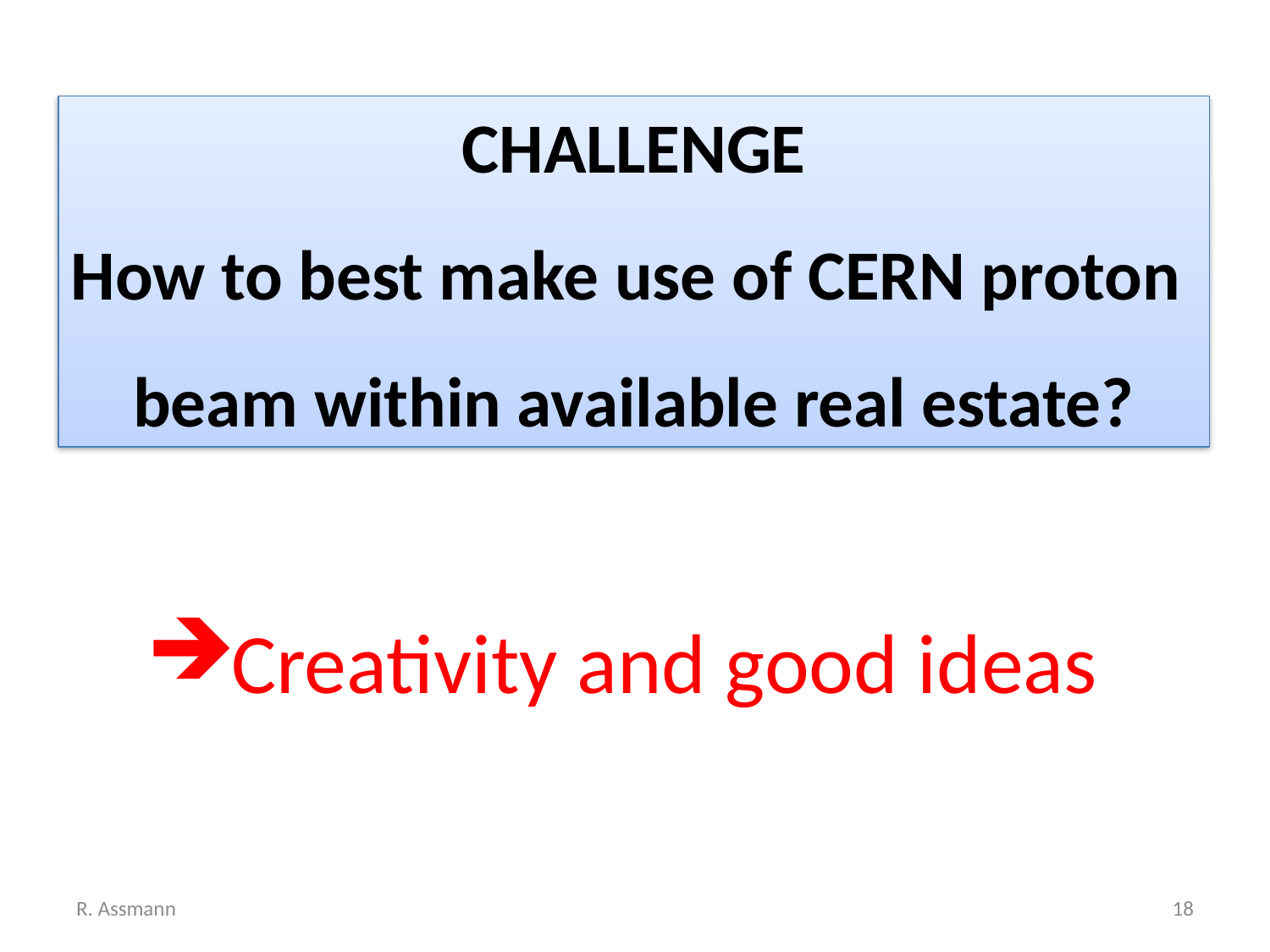

CHALLENGE
How to best make use of CERN proton
beam within available real estate?
Creativity and good ideas
R. Assmann
18